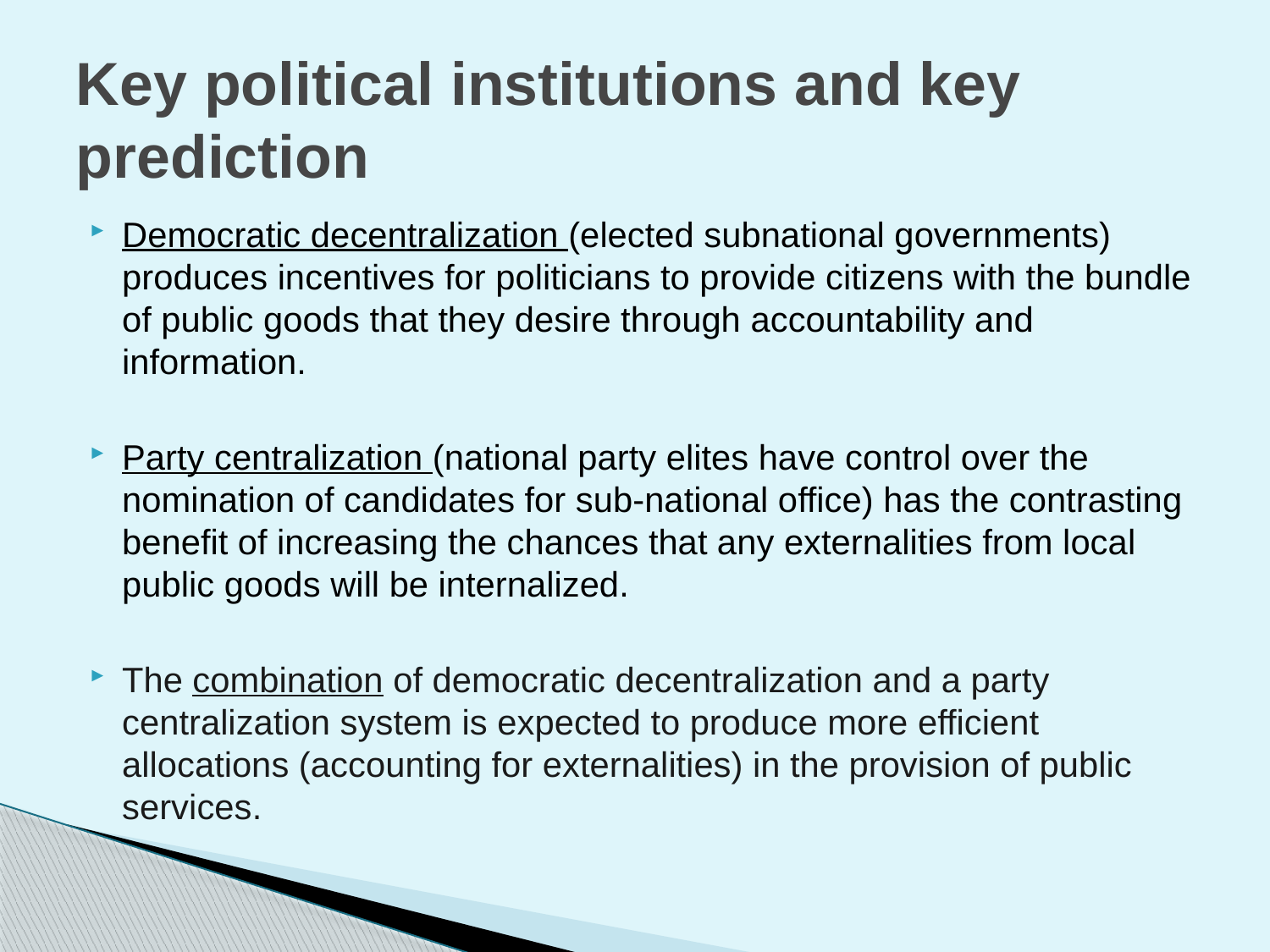

# Key political institutions and key prediction
Democratic decentralization (elected subnational governments) produces incentives for politicians to provide citizens with the bundle of public goods that they desire through accountability and information.

Party centralization (national party elites have control over the nomination of candidates for sub-national office) has the contrasting benefit of increasing the chances that any externalities from local public goods will be internalized.

The combination of democratic decentralization and a party centralization system is expected to produce more efficient allocations (accounting for externalities) in the provision of public services.